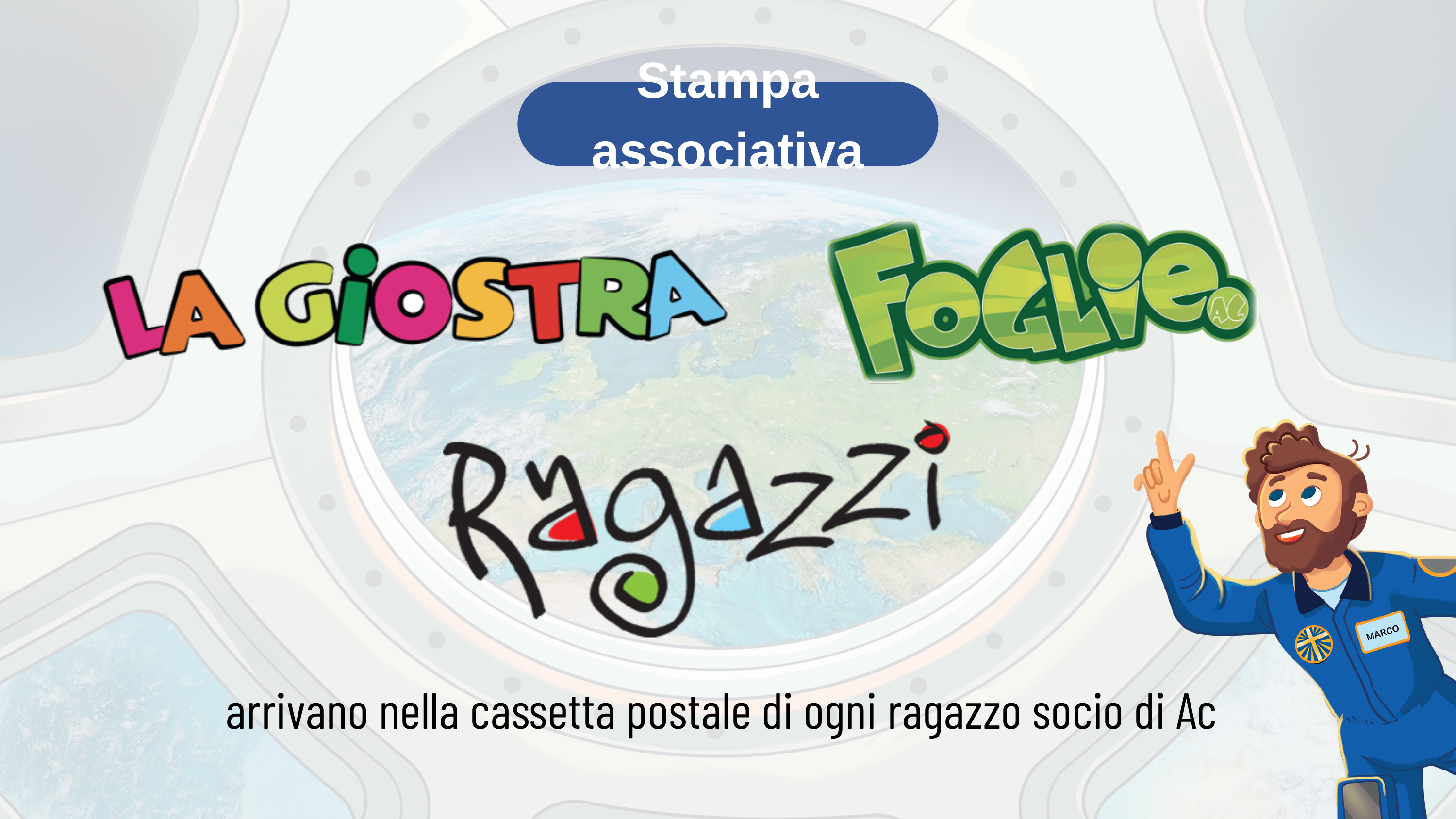

Stampa associativa

arrivano nella cassetta postale di ogni ragazzo socio di Ac